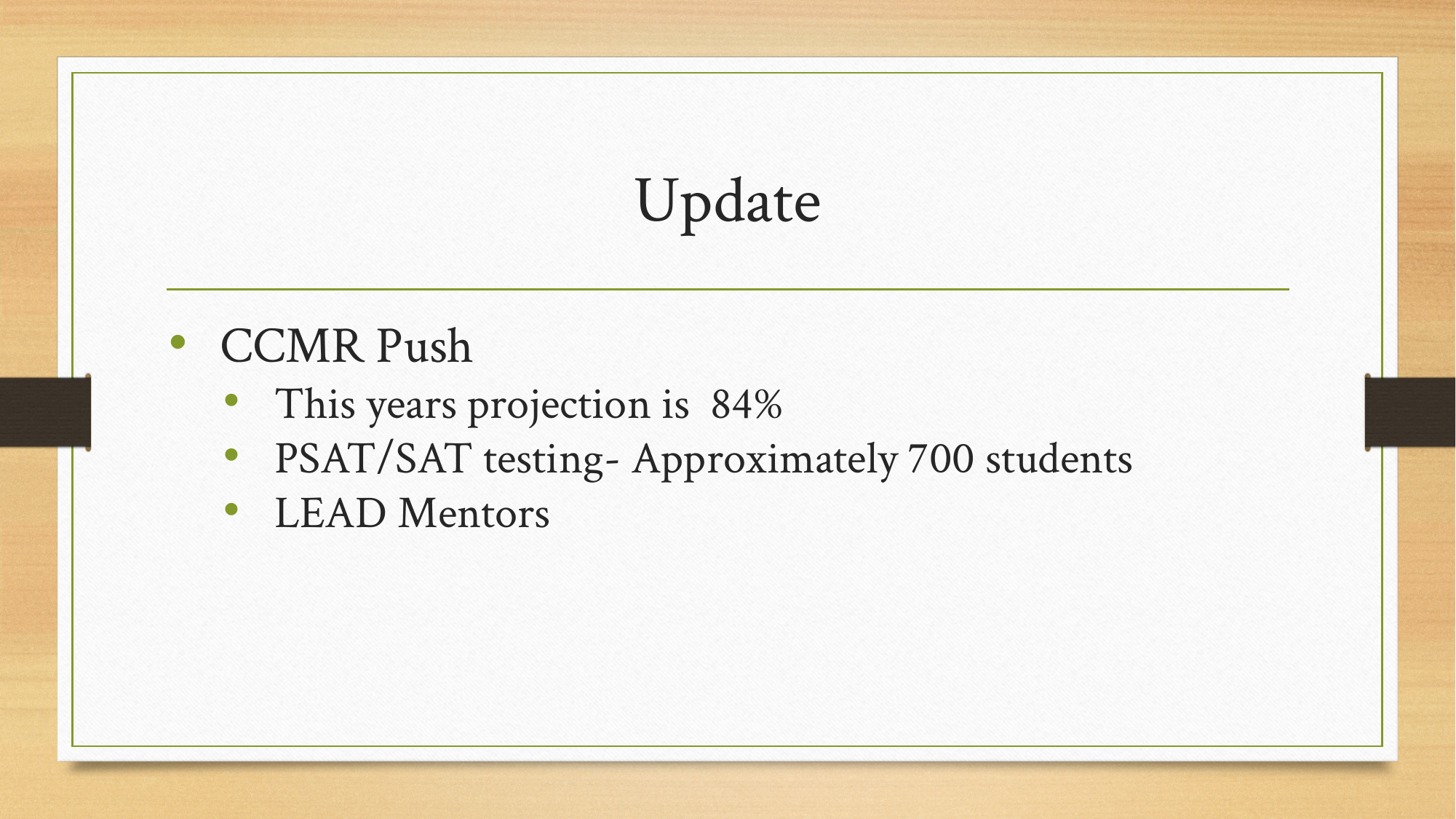

# Update
CCMR Push
This years projection is  84%
PSAT/SAT testing- Approximately 700 students
LEAD Mentors